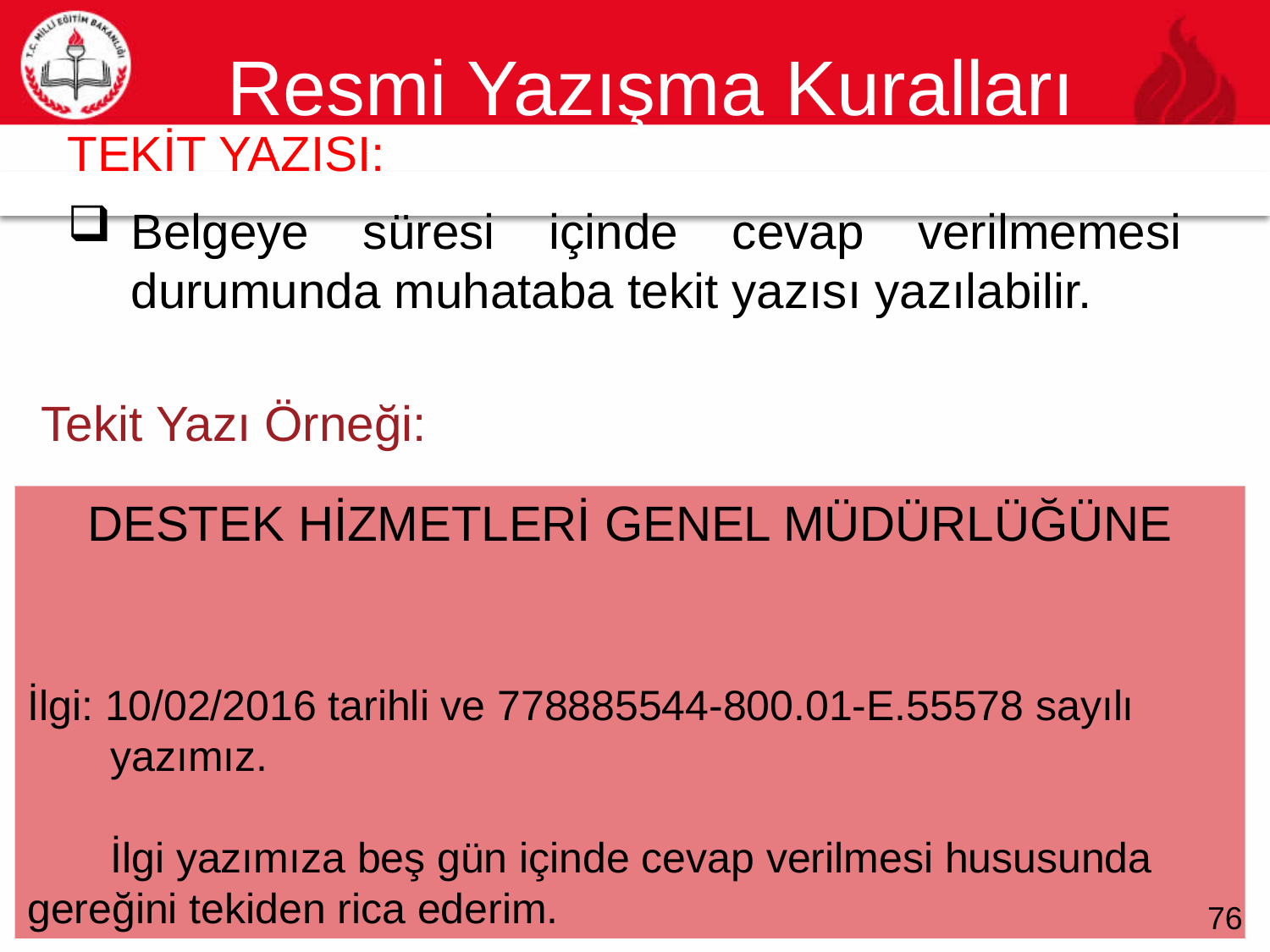

# Resmi Yazışma Kuralları
TEKİT YAZISI:
76
Belgeye süresi içinde cevap verilmemesi durumunda muhataba tekit yazısı yazılabilir.
Tekit Yazı Örneği:
DESTEK HİZMETLERİ GENEL MÜDÜRLÜĞÜNE

İlgi: 10/02/2016 tarihli ve 778885544-800.01-E.55578 sayılı
       yazımız.

       İlgi yazımıza beş gün içinde cevap verilmesi hususunda gereğini tekiden rica ederim.
76